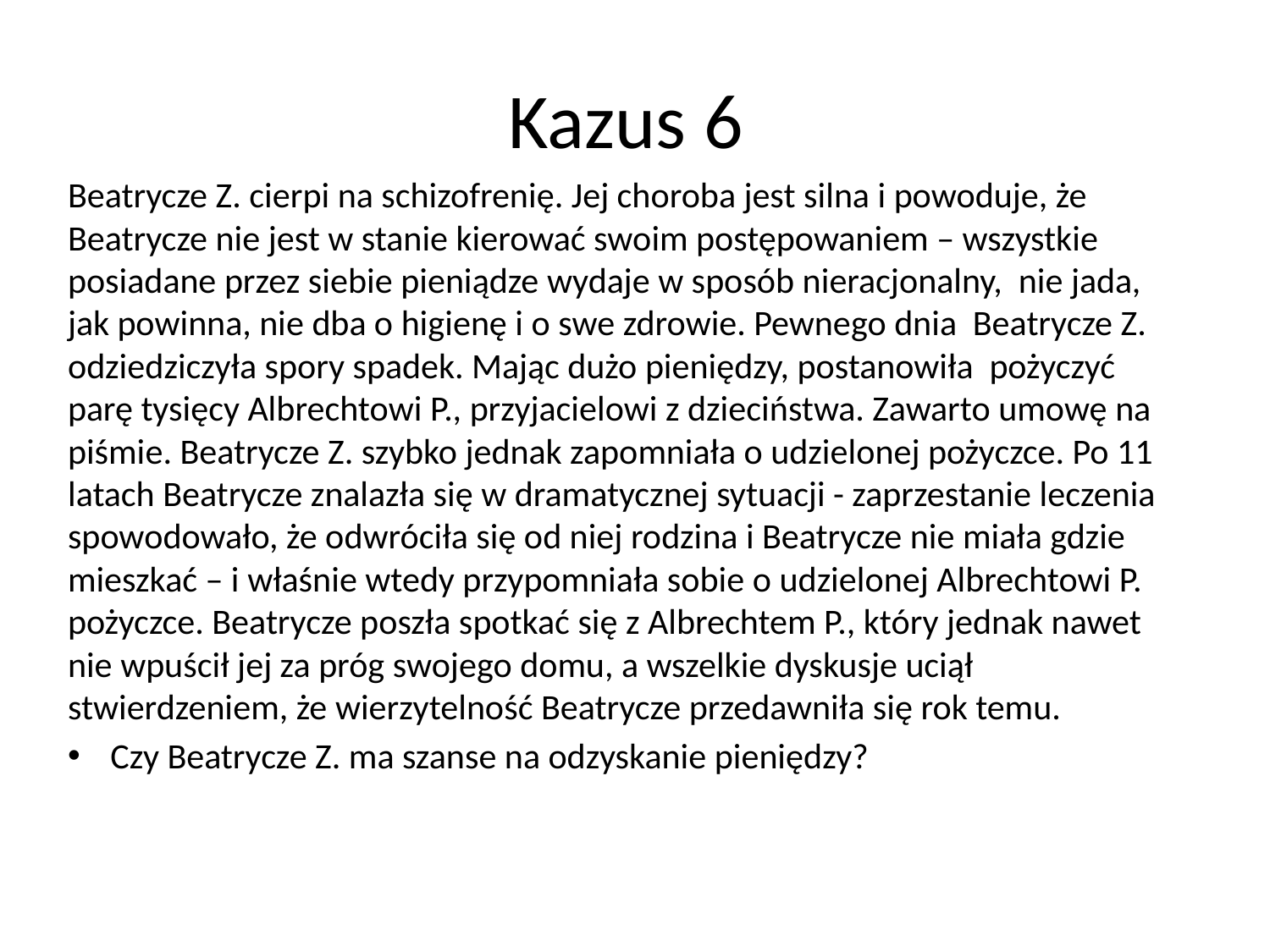

# Kazus 6
Beatrycze Z. cierpi na schizofrenię. Jej choroba jest silna i powoduje, że Beatrycze nie jest w stanie kierować swoim postępowaniem – wszystkie posiadane przez siebie pieniądze wydaje w sposób nieracjonalny,  nie jada, jak powinna, nie dba o higienę i o swe zdrowie. Pewnego dnia  Beatrycze Z. odziedziczyła spory spadek. Mając dużo pieniędzy, postanowiła  pożyczyć parę tysięcy Albrechtowi P., przyjacielowi z dzieciństwa. Zawarto umowę na piśmie. Beatrycze Z. szybko jednak zapomniała o udzielonej pożyczce. Po 11 latach Beatrycze znalazła się w dramatycznej sytuacji - zaprzestanie leczenia spowodowało, że odwróciła się od niej rodzina i Beatrycze nie miała gdzie mieszkać – i właśnie wtedy przypomniała sobie o udzielonej Albrechtowi P. pożyczce. Beatrycze poszła spotkać się z Albrechtem P., który jednak nawet nie wpuścił jej za próg swojego domu, a wszelkie dyskusje uciął stwierdzeniem, że wierzytelność Beatrycze przedawniła się rok temu.
Czy Beatrycze Z. ma szanse na odzyskanie pieniędzy?